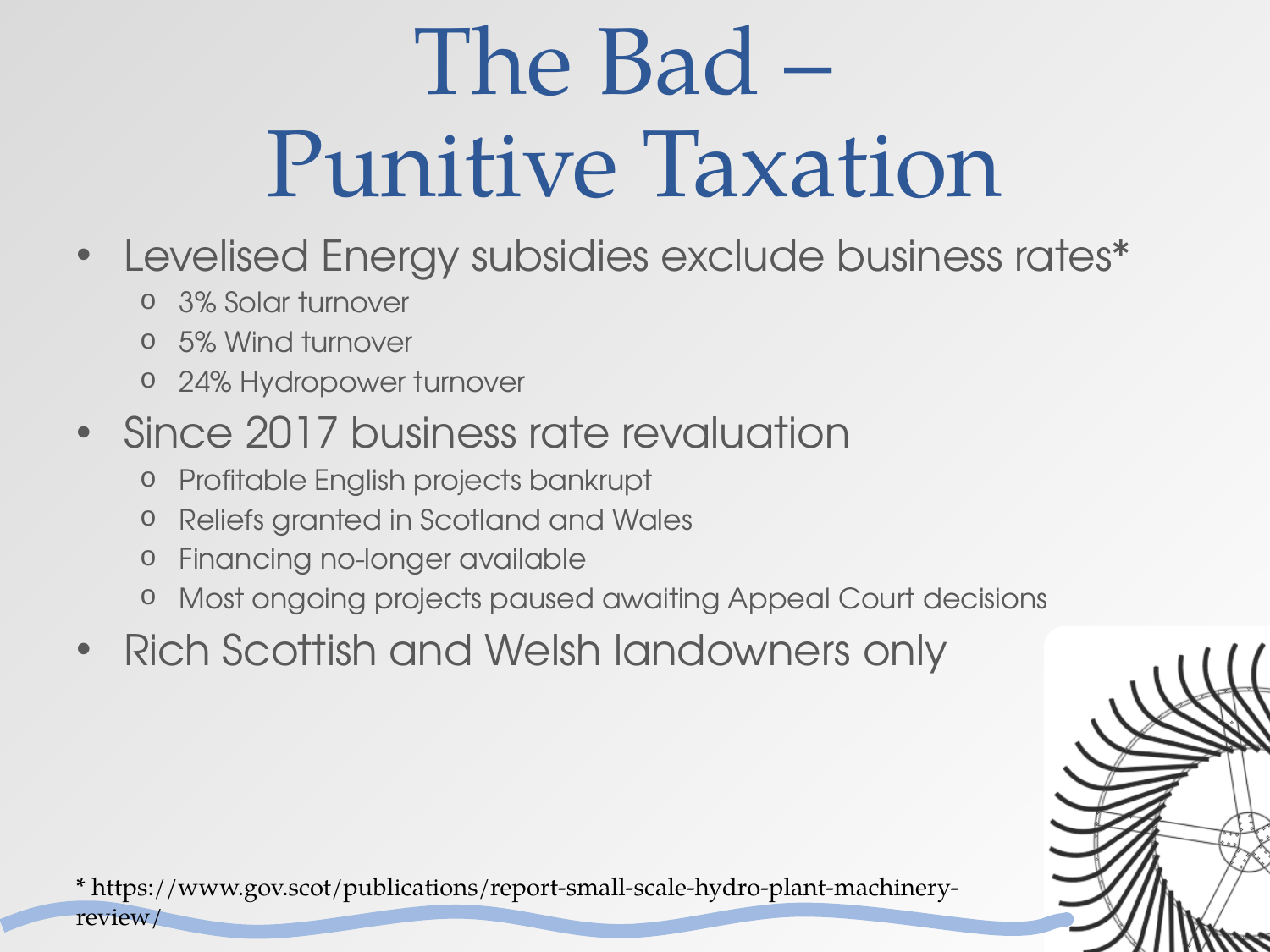

# The Bad – Punitive Taxation
Levelised Energy subsidies exclude business rates*
3% Solar turnover
5% Wind turnover
24% Hydropower turnover
Since 2017 business rate revaluation
Profitable English projects bankrupt
Reliefs granted in Scotland and Wales
Financing no-longer available
Most ongoing projects paused awaiting Appeal Court decisions
Rich Scottish and Welsh landowners only

* https://www.gov.scot/publications/report-small-scale-hydro-plant-machinery-review/